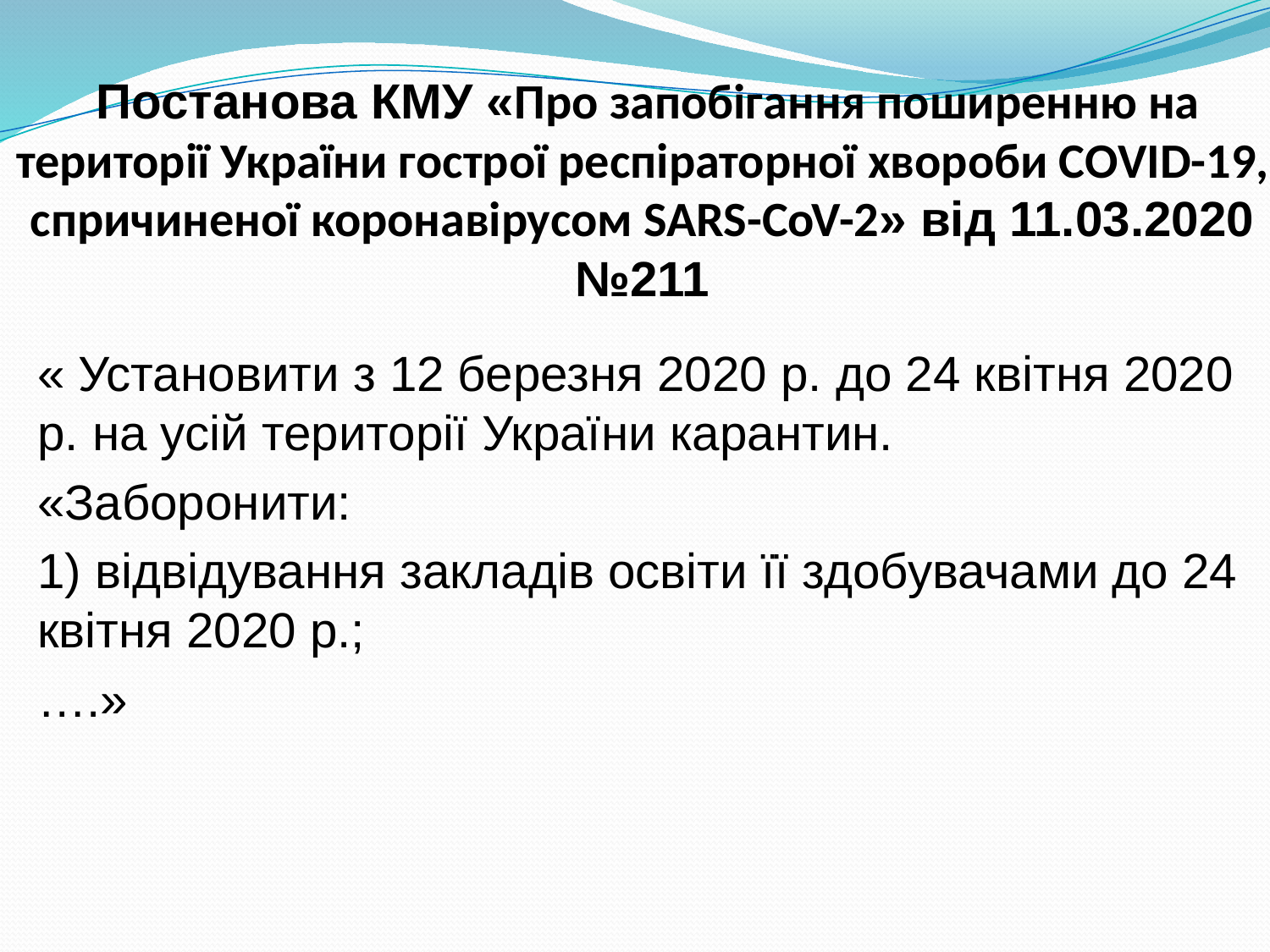

# Постанова КМУ «Про запобігання поширенню на території України гострої респіраторної хвороби COVID-19, спричиненої коронавірусом SARS-CoV-2» від 11.03.2020 №211

« Установити з 12 березня 2020 р. до 24 квітня 2020 р. на усій території України карантин.
«Заборонити:
1) відвідування закладів освіти її здобувачами до 24 квітня 2020 р.;
….»